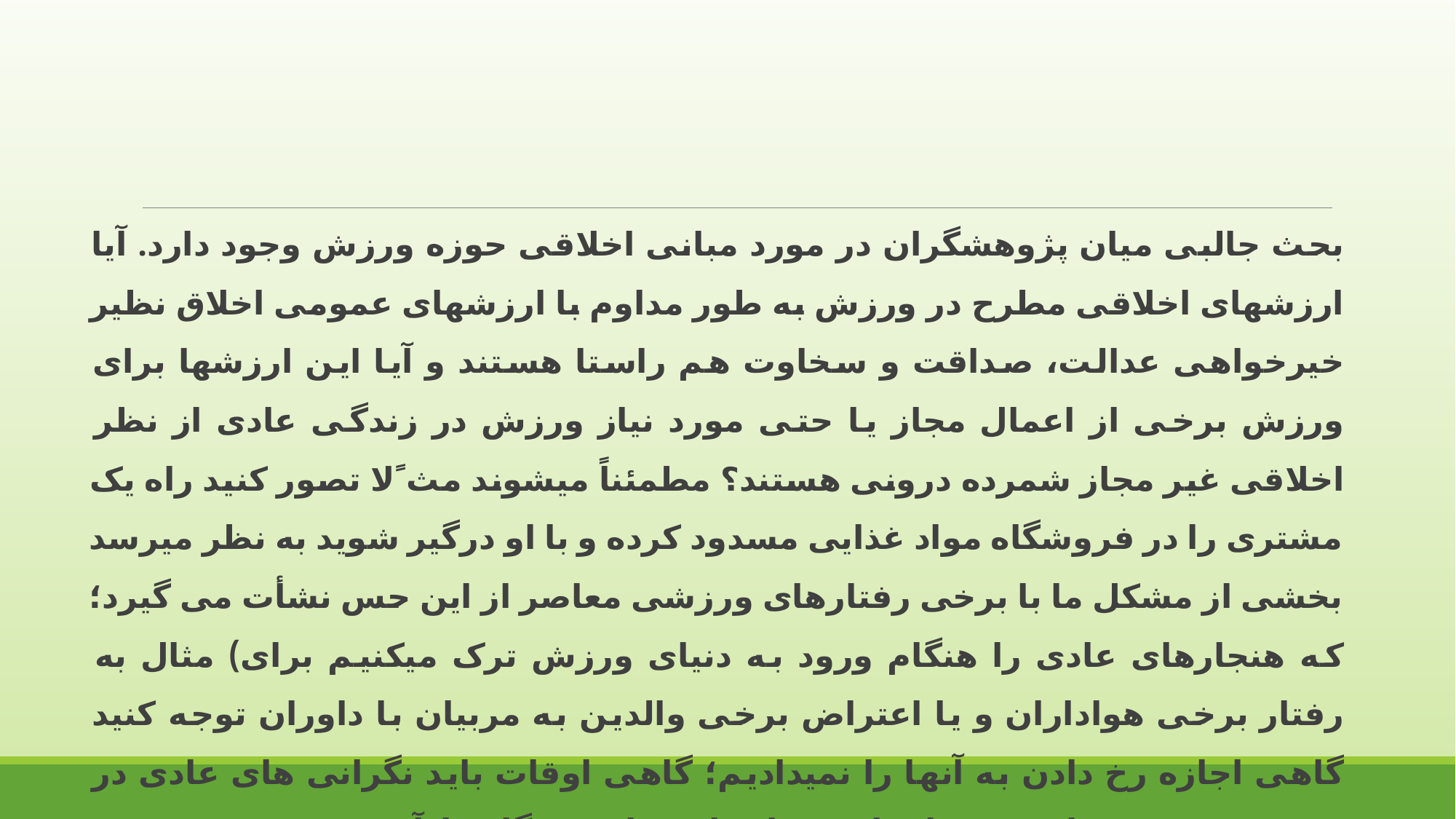

بحث جالبی میان پژوهشگران در مورد مبانی اخلاقی حوزه ورزش وجود دارد. آیا ارزشهای اخلاقی مطرح در ورزش به طور مداوم با ارزشهای عمومی اخلاق نظیر خیرخواهی عدالت، صداقت و سخاوت هم راستا هستند و آیا این ارزشها برای ورزش برخی از اعمال مجاز یا حتی مورد نیاز ورزش در زندگی عادی از نظر اخلاقی غیر مجاز شمرده درونی هستند؟ مطمئناً میشوند مث ًلا تصور کنید راه یک مشتری را در فروشگاه مواد غذایی مسدود کرده و با او درگیر شوید به نظر میرسد بخشی از مشکل ما با برخی رفتارهای ورزشی معاصر از این حس نشأت می گیرد؛ که هنجارهای عادی را هنگام ورود به دنیای ورزش ترک میکنیم برای) مثال به رفتار برخی هواداران و یا اعتراض برخی والدین به مربیان با داوران توجه کنید گاهی اجازه رخ دادن به آنها را نمیدادیم؛ گاهی اوقات باید نگرانی های عادی در مورد ،خشونت تجاوز و رفتارهای غیرانسانی را به همگان یادآور شویم.